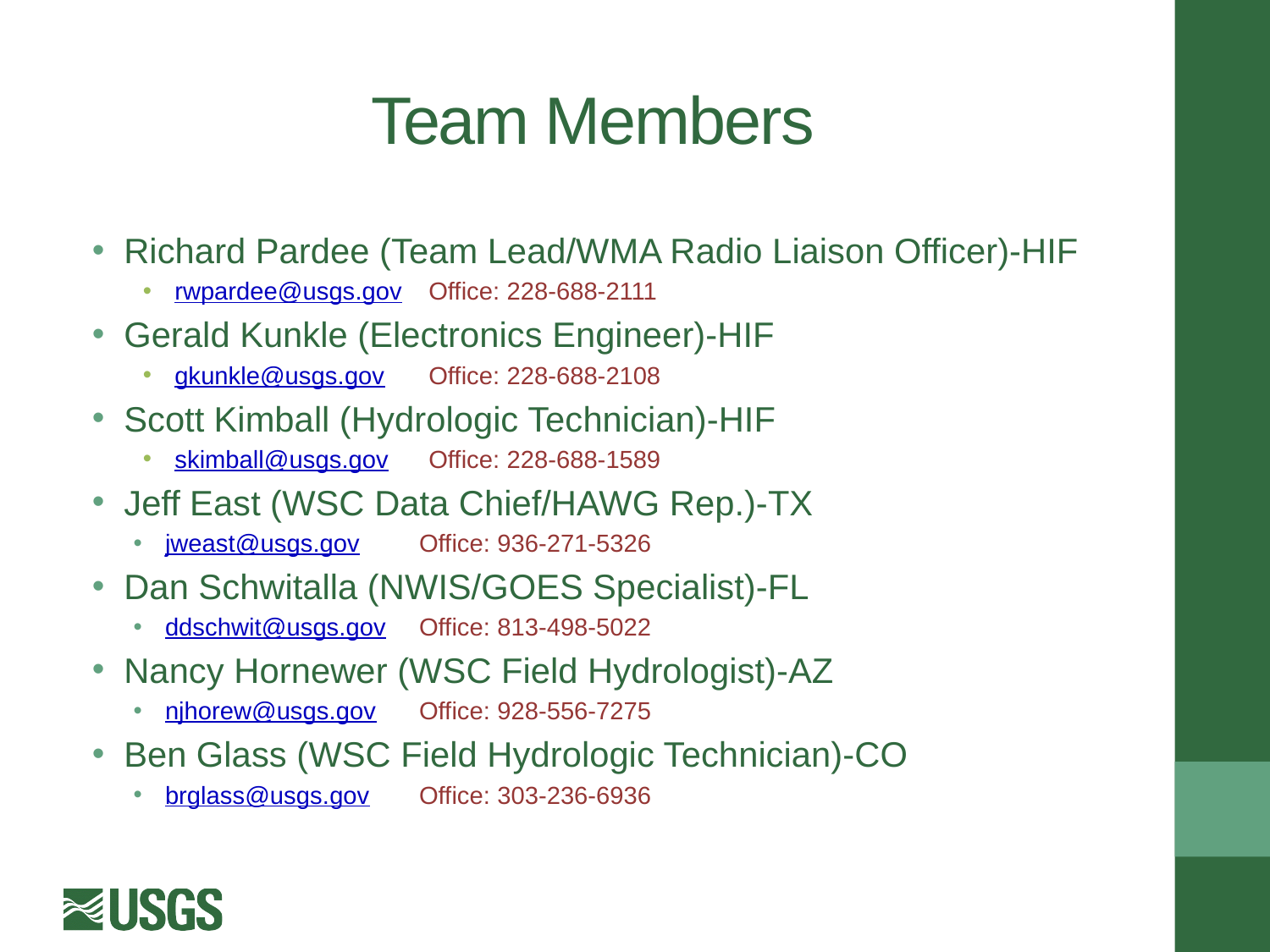

# Team Members
Richard Pardee (Team Lead/WMA Radio Liaison Officer)-HIF
rwpardee@usgs.gov	Office: 228-688-2111
Gerald Kunkle (Electronics Engineer)-HIF
gkunkle@usgs.gov	Office: 228-688-2108
Scott Kimball (Hydrologic Technician)-HIF
skimball@usgs.gov	Office: 228-688-1589
Jeff East (WSC Data Chief/HAWG Rep.)-TX
jweast@usgs.gov	Office: 936-271-5326
Dan Schwitalla (NWIS/GOES Specialist)-FL
ddschwit@usgs.gov	Office: 813-498-5022
Nancy Hornewer (WSC Field Hydrologist)-AZ
njhorew@usgs.gov	Office: 928-556-7275
Ben Glass (WSC Field Hydrologic Technician)-CO
brglass@usgs.gov	Office: 303-236-6936